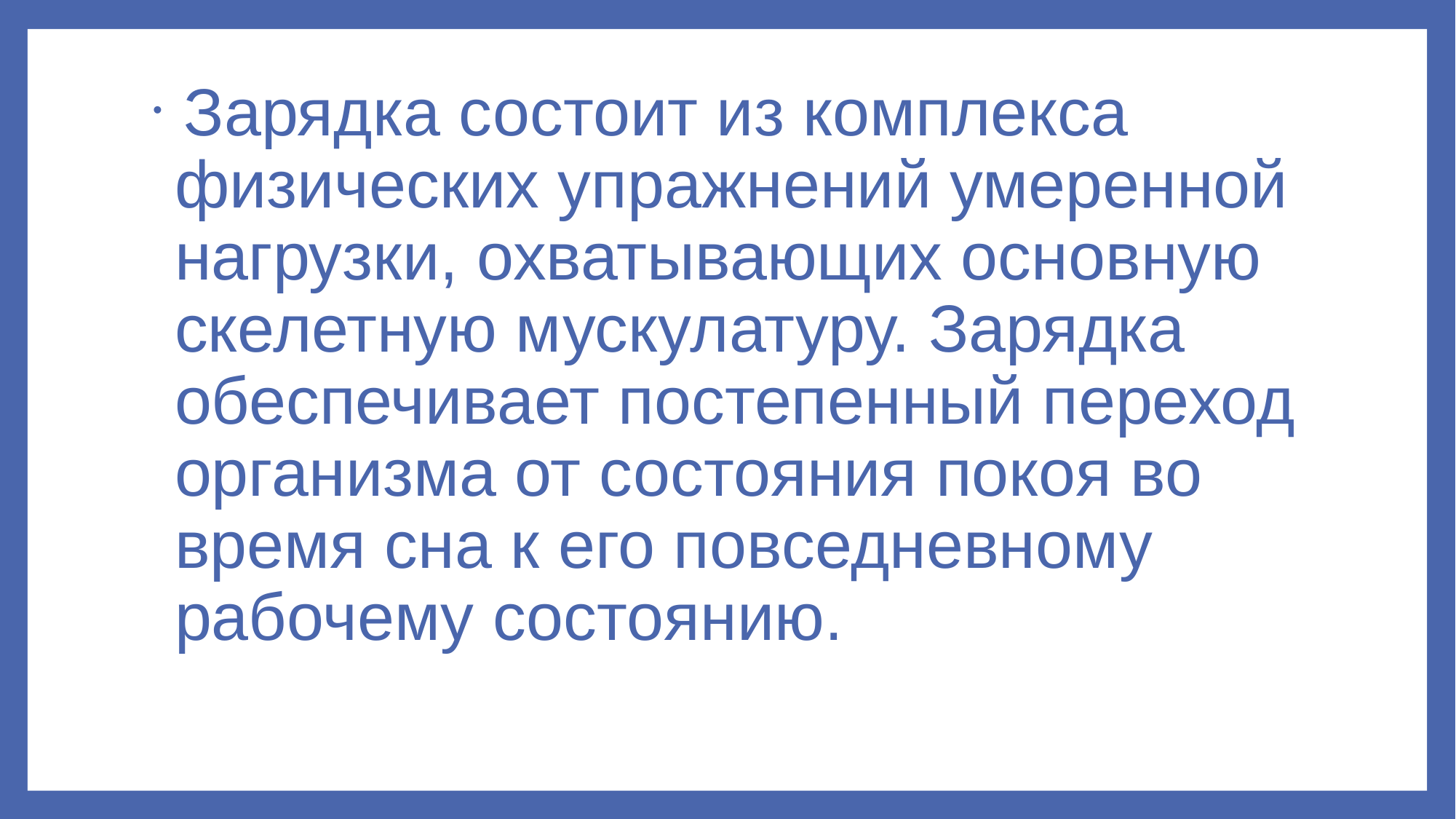

Зарядка состоит из комплекса физических упражнений умеренной нагрузки, охватывающих основную скелетную мускулатуру. Зарядка обеспечивает постепенный переход организма от состояния покоя во время сна к его повседневному рабочему состоянию.

#